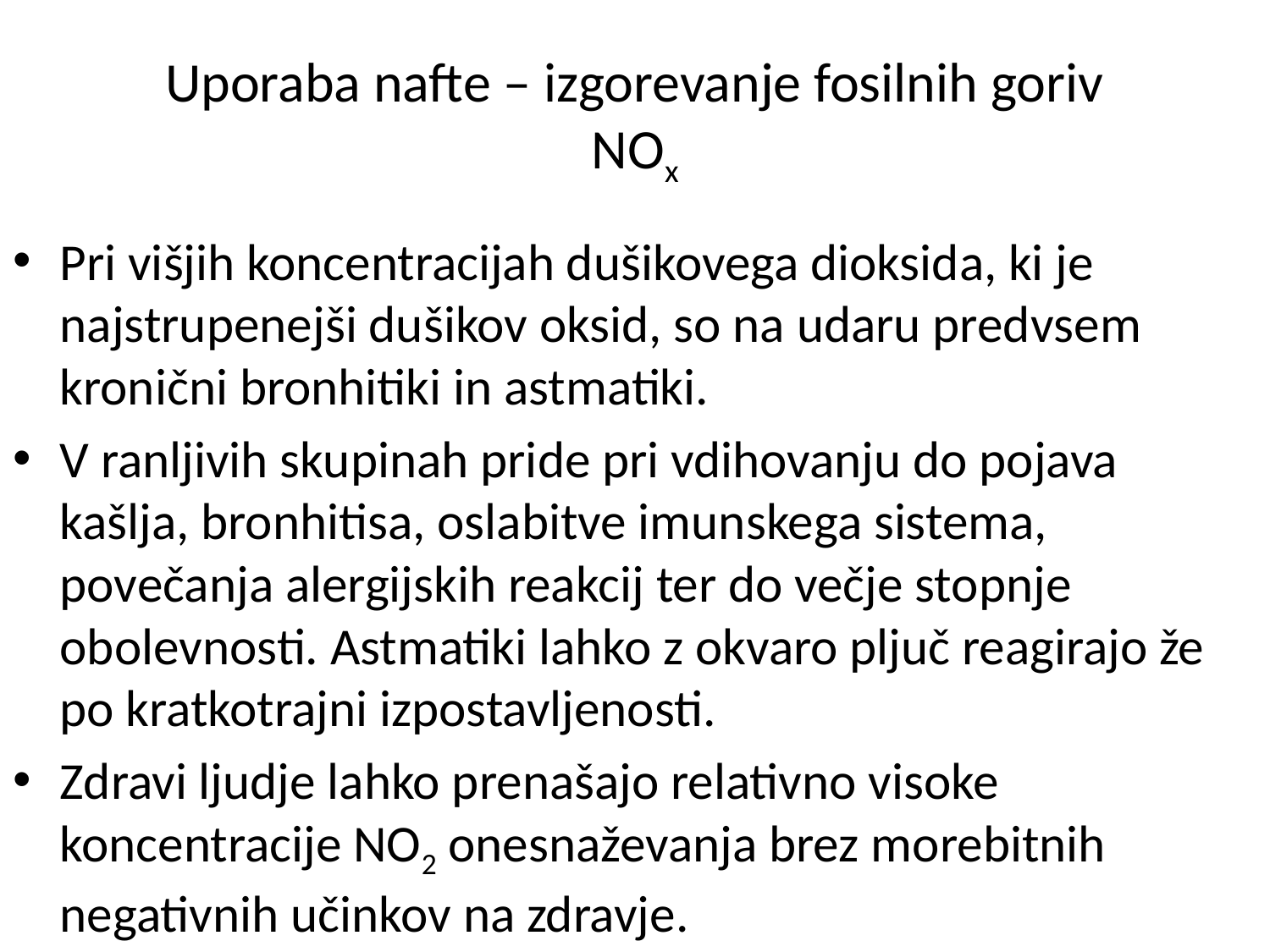

# Uporaba nafte – izgorevanje fosilnih goriv NOx
Pri višjih koncentracijah dušikovega dioksida, ki je najstrupenejši dušikov oksid, so na udaru predvsem kronični bronhitiki in astmatiki.
V ranljivih skupinah pride pri vdihovanju do pojava kašlja, bronhitisa, oslabitve imunskega sistema, povečanja alergijskih reakcij ter do večje stopnje obolevnosti. Astmatiki lahko z okvaro pljuč reagirajo že po kratkotrajni izpostavljenosti.
Zdravi ljudje lahko prenašajo relativno visoke koncentracije NO2 onesnaževanja brez morebitnih negativnih učinkov na zdravje.